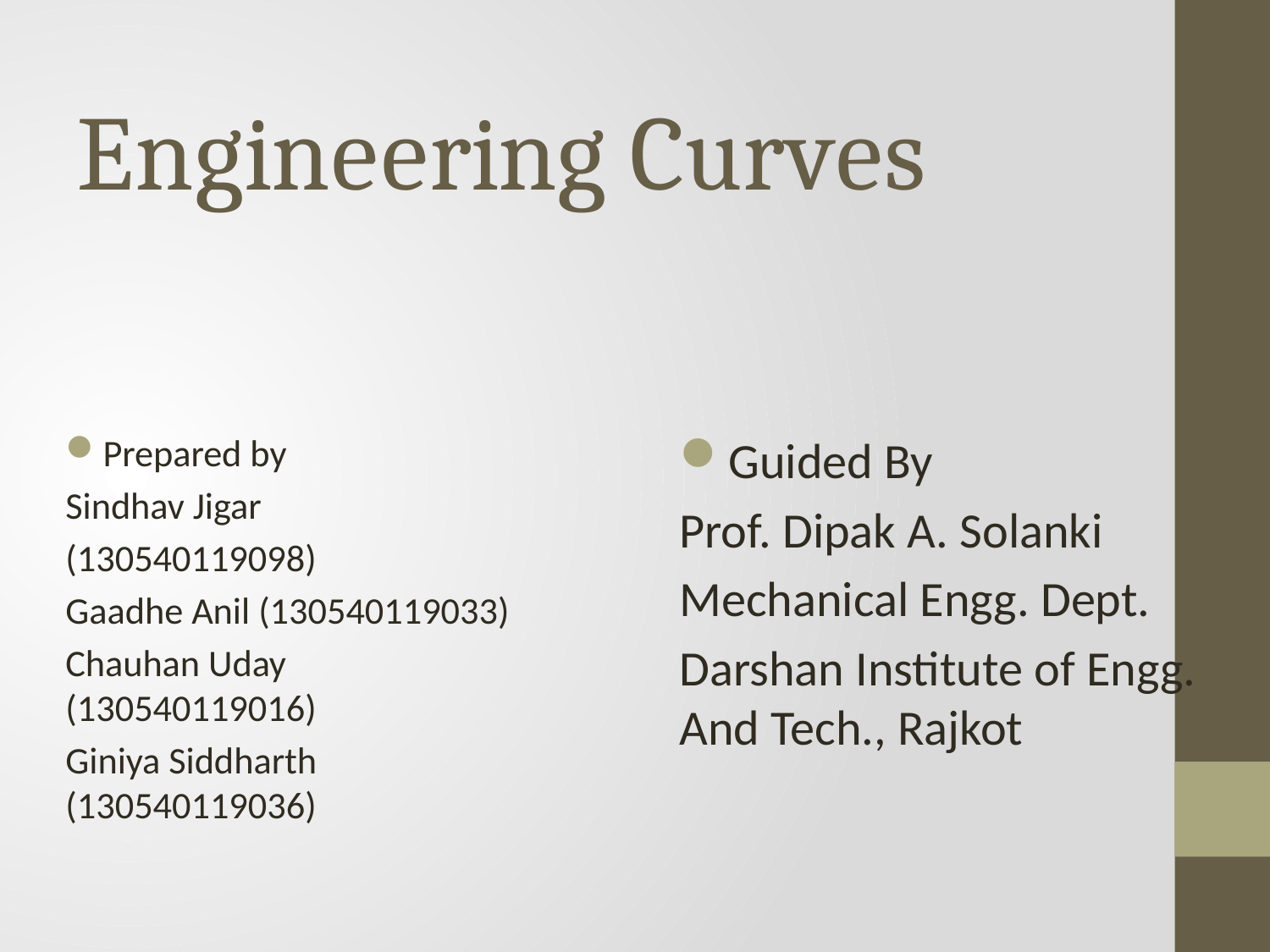

# Engineering Curves
Prepared by
Sindhav Jigar
(130540119098)
Gaadhe Anil (130540119033)
Chauhan Uday (130540119016)
Giniya Siddharth (130540119036)
Guided By
Prof. Dipak A. Solanki
Mechanical Engg. Dept.
Darshan Institute of Engg. And Tech., Rajkot